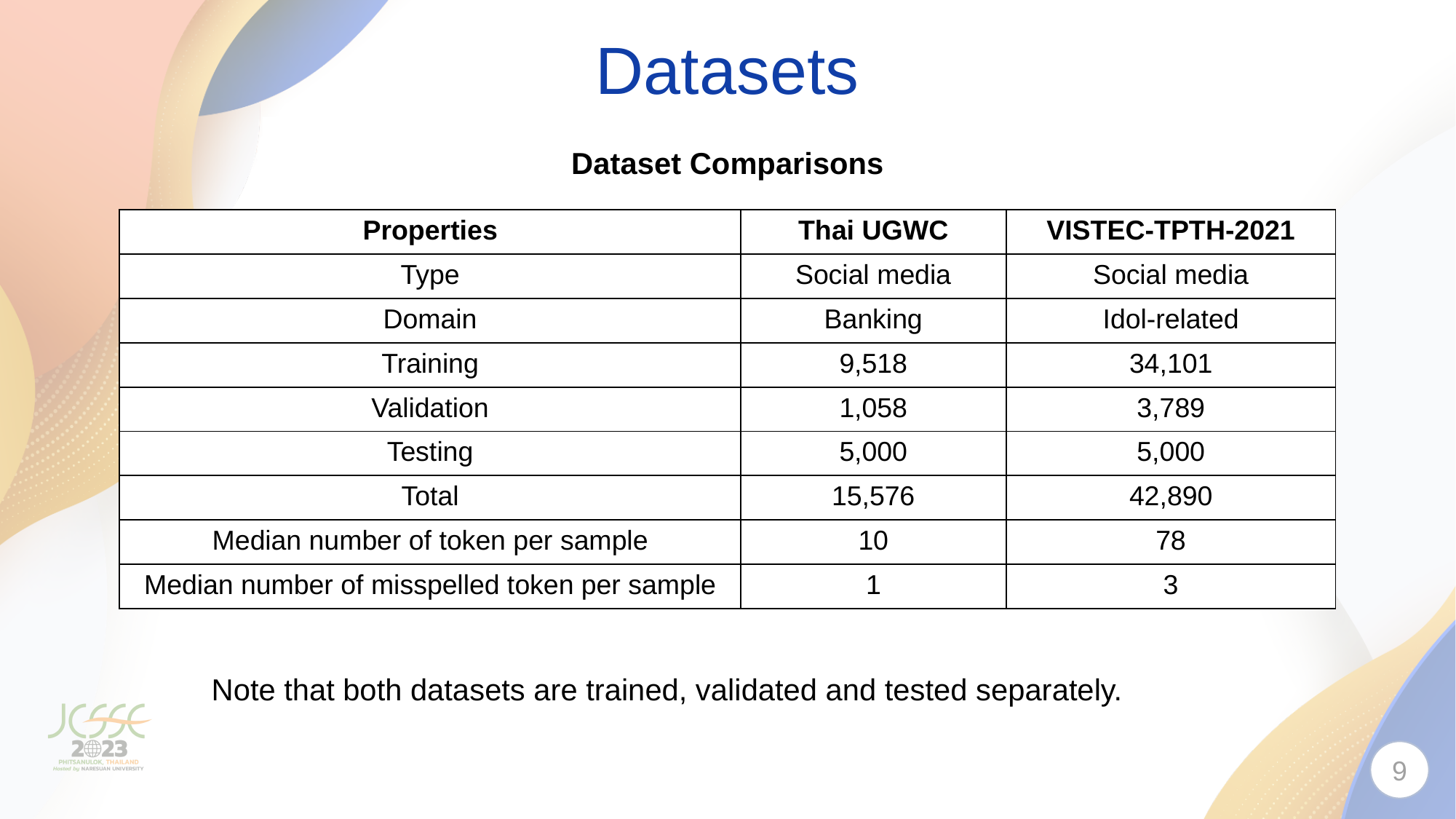

Datasets
Dataset Comparisons
| Properties | Thai UGWC | VISTEC-TPTH-2021 |
| --- | --- | --- |
| Type | Social media | Social media |
| Domain | Banking | Idol-related |
| Training | 9,518 | 34,101 |
| Validation | 1,058 | 3,789 |
| Testing | 5,000 | 5,000 |
| Total | 15,576 | 42,890 |
| Median number of token per sample | 10 | 78 |
| Median number of misspelled token per sample | 1 | 3 |
Note that both datasets are trained, validated and tested separately.